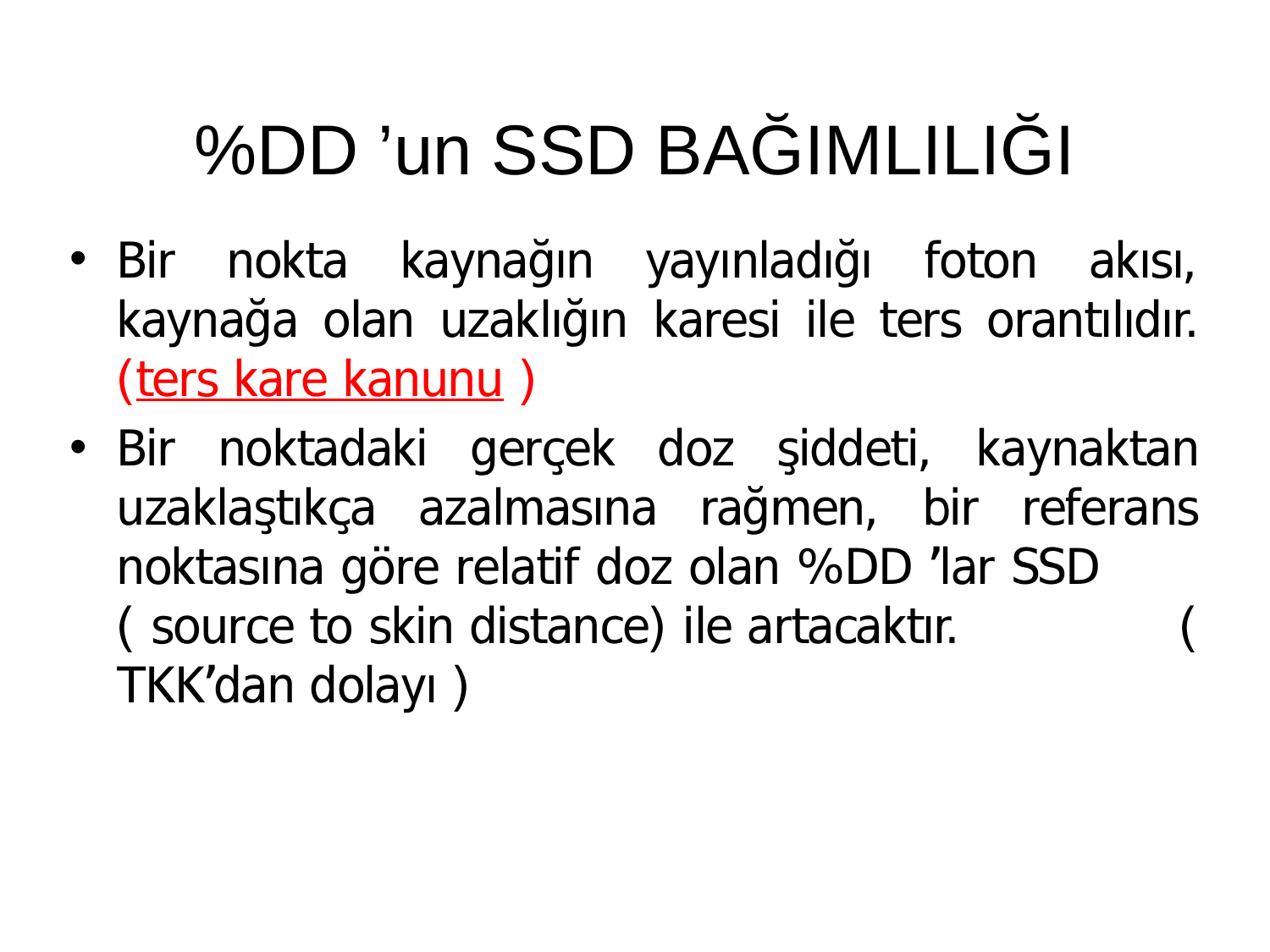

# %DD ’un SSD BAĞIMLILIĞI
Bir nokta kaynağın yayınladığı foton akısı, kaynağa olan uzaklığın karesi ile ters orantılıdır. (ters kare kanunu )
Bir noktadaki gerçek doz şiddeti, kaynaktan uzaklaştıkça azalmasına rağmen, bir referans noktasına göre relatif doz olan %DD ’lar SSD       ( source to skin distance) ile artacaktır.              ( TKK’dan dolayı )